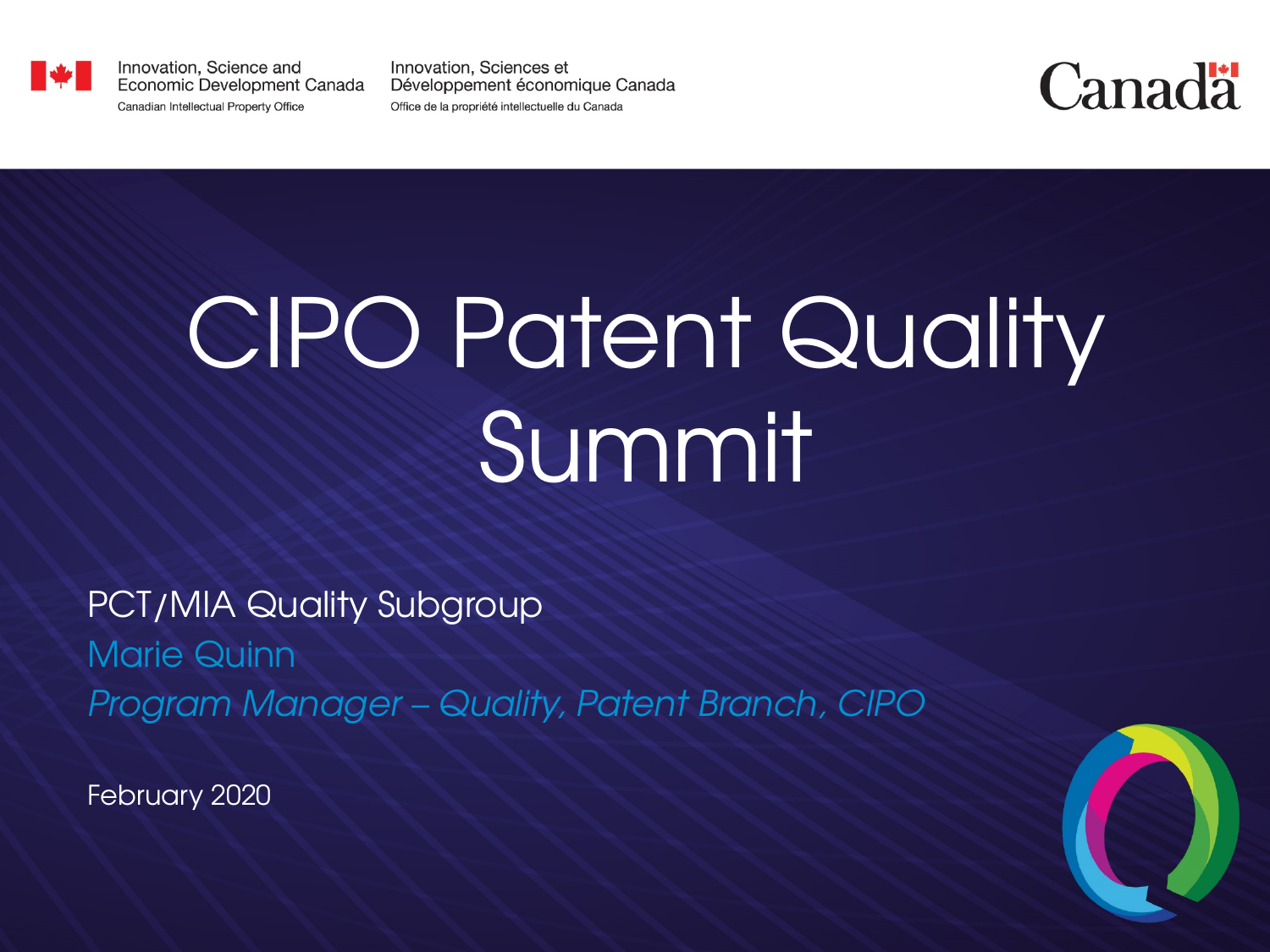

CIPO Patent Quality Summit
PCT/MIA Quality Subgroup
Marie Quinn
Program Manager – Quality, Patent Branch, CIPO

February 2020